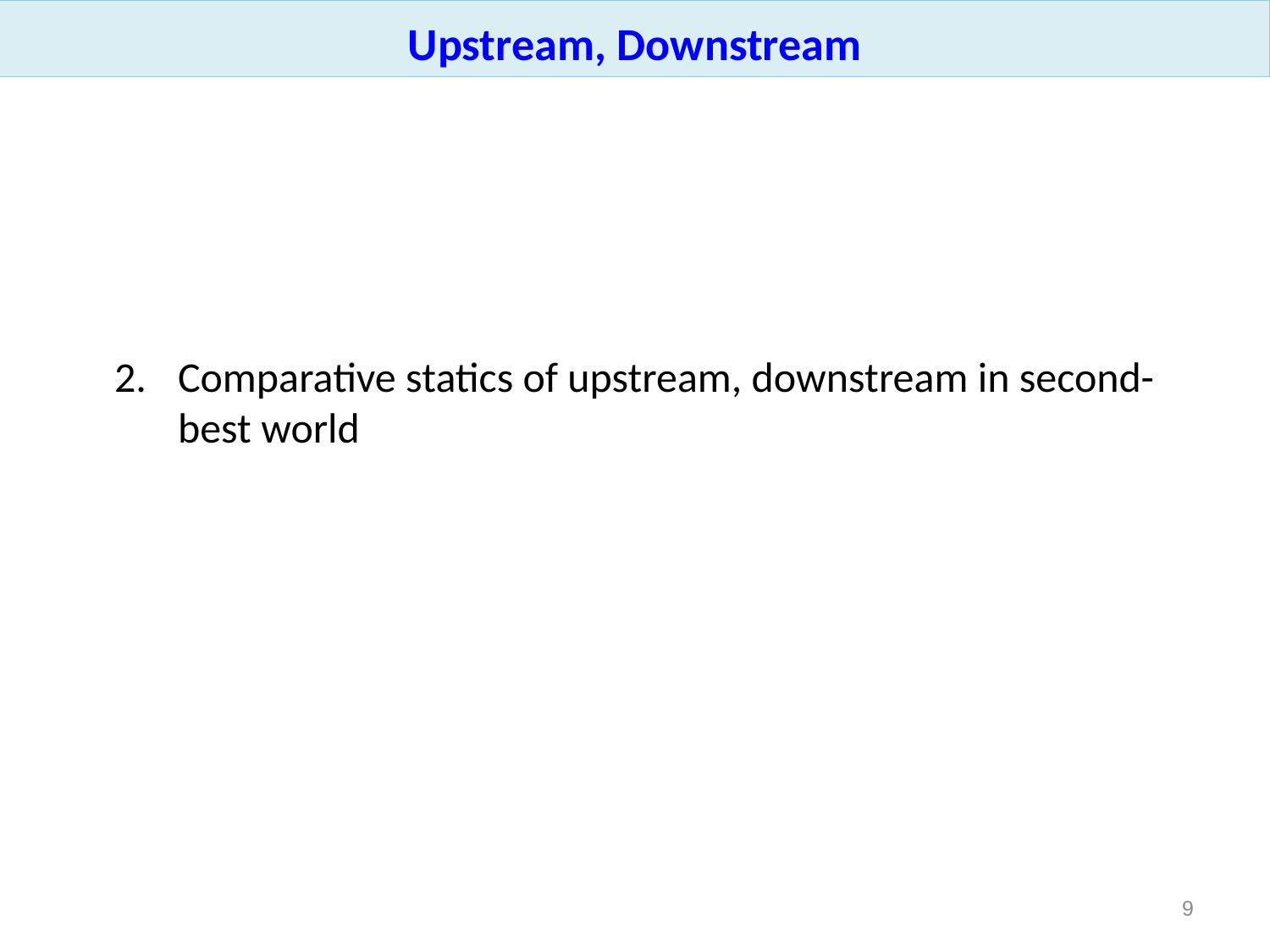

Upstream, Downstream
Comparative statics of upstream, downstream in second-best world
9